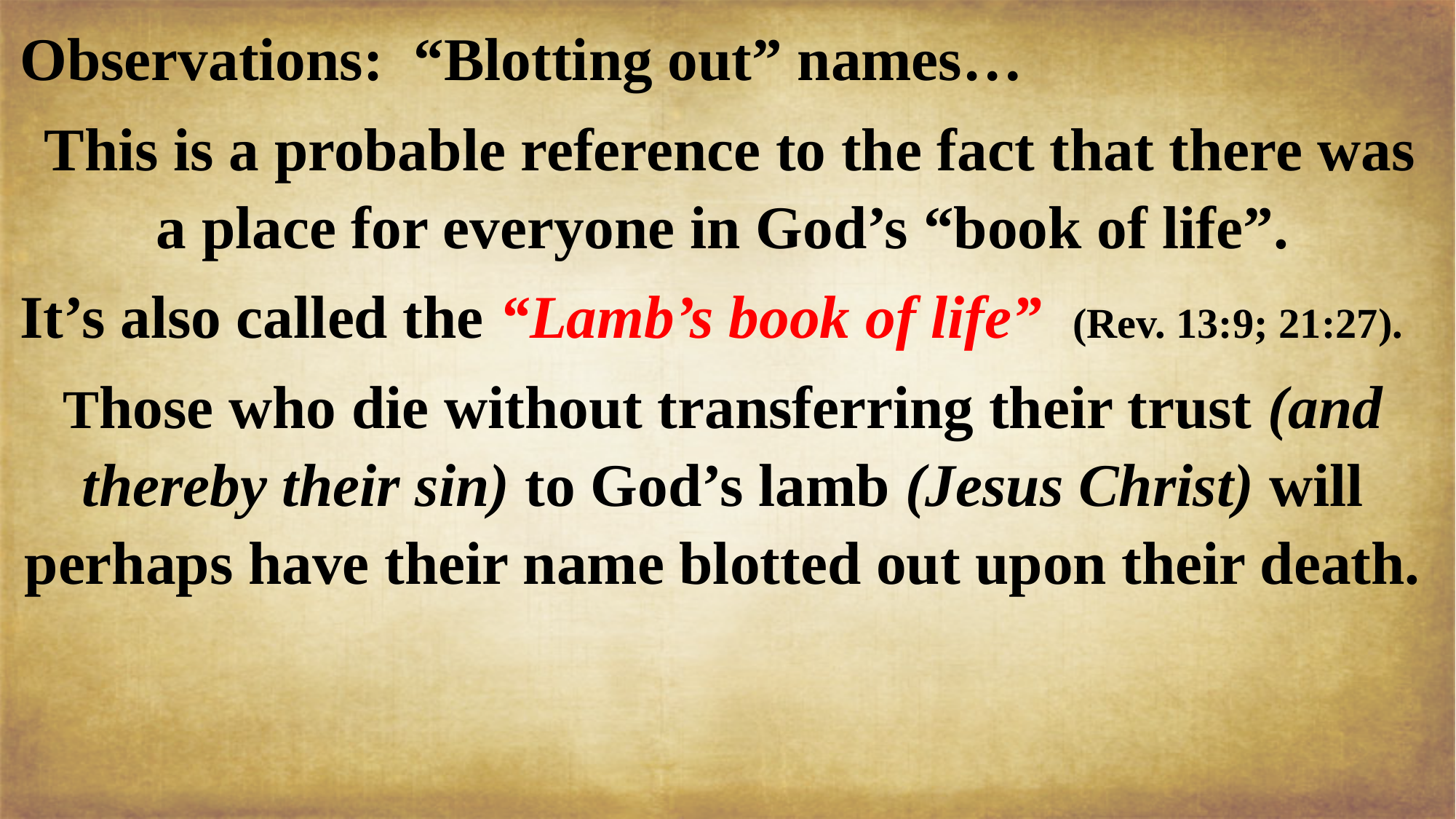

Observations:  “Blotting out” names…
 This is a probable reference to the fact that there was a place for everyone in God’s “book of life”.
It’s also called the “Lamb’s book of life”  (Rev. 13:9; 21:27).
Those who die without transferring their trust (and thereby their sin) to God’s lamb (Jesus Christ) will perhaps have their name blotted out upon their death.